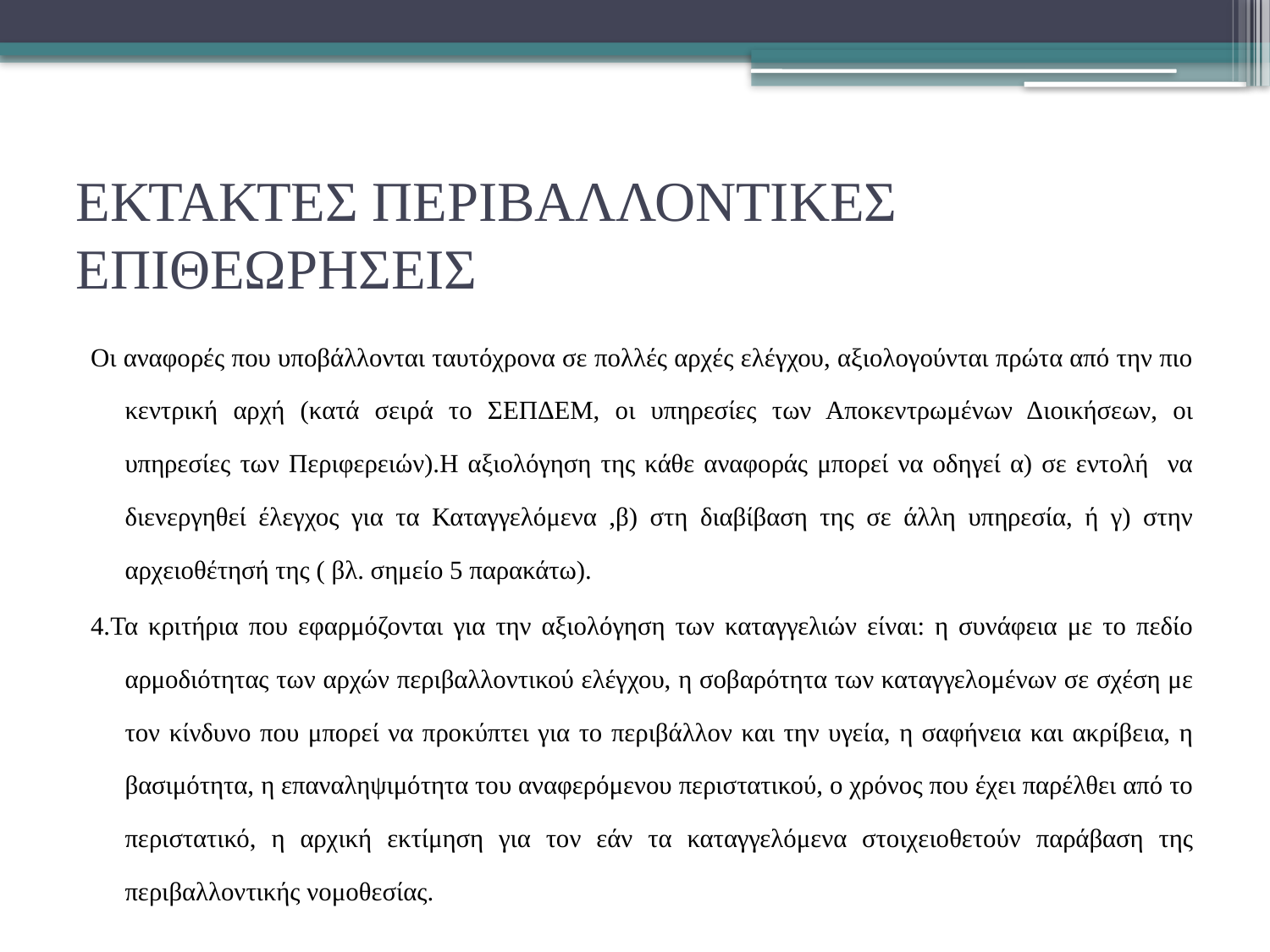

# ΕΚΤΑΚΤΕΣ ΠΕΡΙΒΑΛΛΟΝΤΙΚΕΣ ΕΠΙΘΕΩΡΗΣΕΙΣ
Οι αναφορές που υποβάλλονται ταυτόχρονα σε πολλές αρχές ελέγχου, αξιολογούνται πρώτα από την πιο κεντρική αρχή (κατά σειρά το ΣΕΠΔΕΜ, οι υπηρεσίες των Αποκεντρωμένων Διοικήσεων, οι υπηρεσίες των Περιφερειών).Η αξιολόγηση της κάθε αναφοράς μπορεί να οδηγεί α) σε εντολή  να διενεργηθεί έλεγχος για τα Καταγγελόμενα ,β) στη διαβίβαση της σε άλλη υπηρεσία, ή γ) στην αρχειοθέτησή της ( βλ. σημείο 5 παρακάτω).
4.Τα κριτήρια που εφαρμόζονται για την αξιολόγηση των καταγγελιών είναι: η συνάφεια με το πεδίο αρμοδιότητας των αρχών περιβαλλοντικού ελέγχου, η σοβαρότητα των καταγγελομένων σε σχέση με τον κίνδυνο που μπορεί να προκύπτει για το περιβάλλον και την υγεία, η σαφήνεια και ακρίβεια, η βασιμότητα, η επαναληψιμότητα του αναφερόμενου περιστατικού, ο χρόνος που έχει παρέλθει από το περιστατικό, η αρχική εκτίμηση για τον εάν τα καταγγελόμενα στοιχειοθετούν παράβαση της περιβαλλοντικής νομοθεσίας.